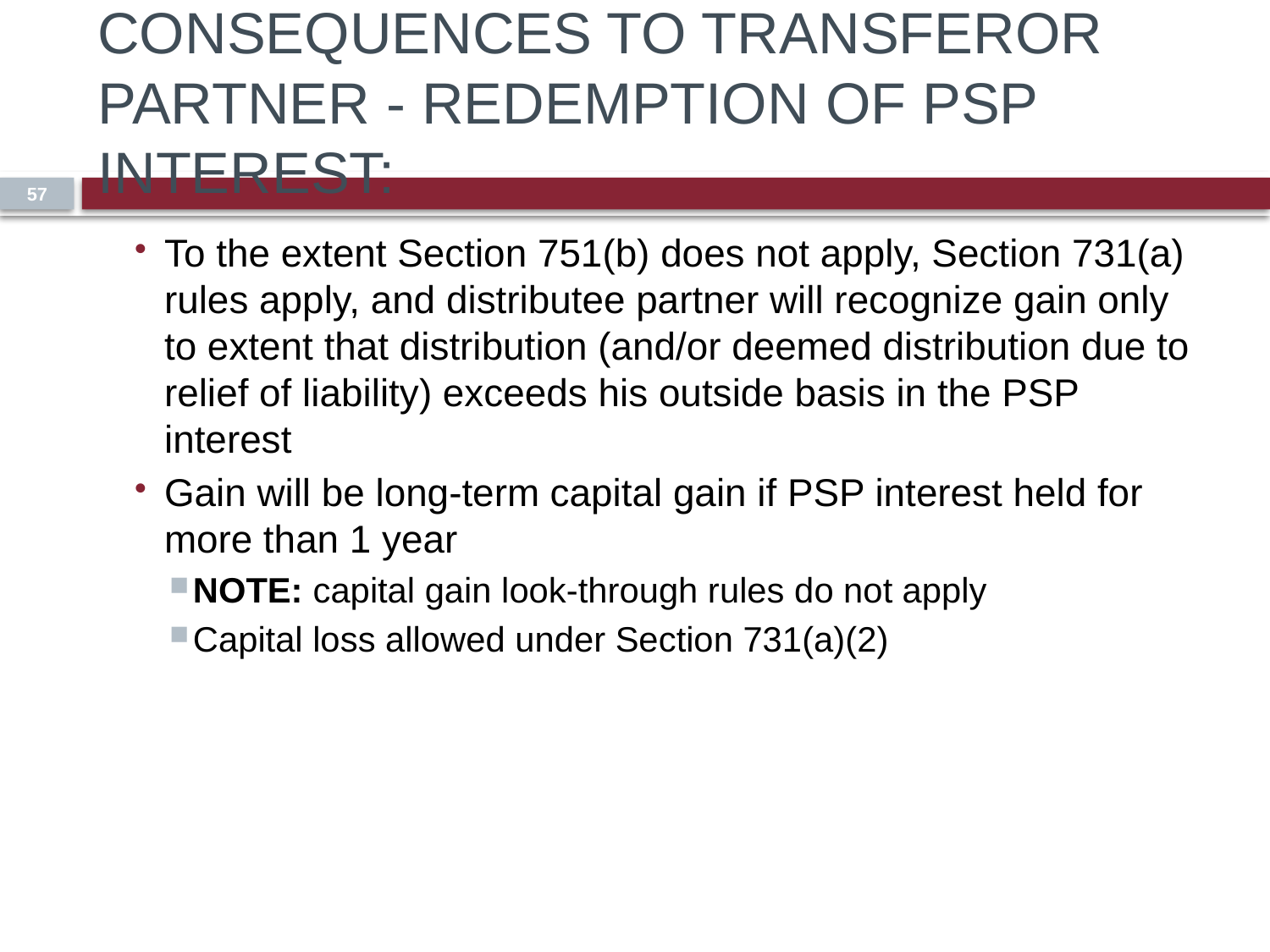

# Consequences to Transferor Partner - Redemption of PSP Interest:
57
To the extent Section 751(b) does not apply, Section 731(a) rules apply, and distributee partner will recognize gain only to extent that distribution (and/or deemed distribution due to relief of liability) exceeds his outside basis in the PSP interest
Gain will be long-term capital gain if PSP interest held for more than 1 year
NOTE: capital gain look-through rules do not apply
Capital loss allowed under Section 731(a)(2)